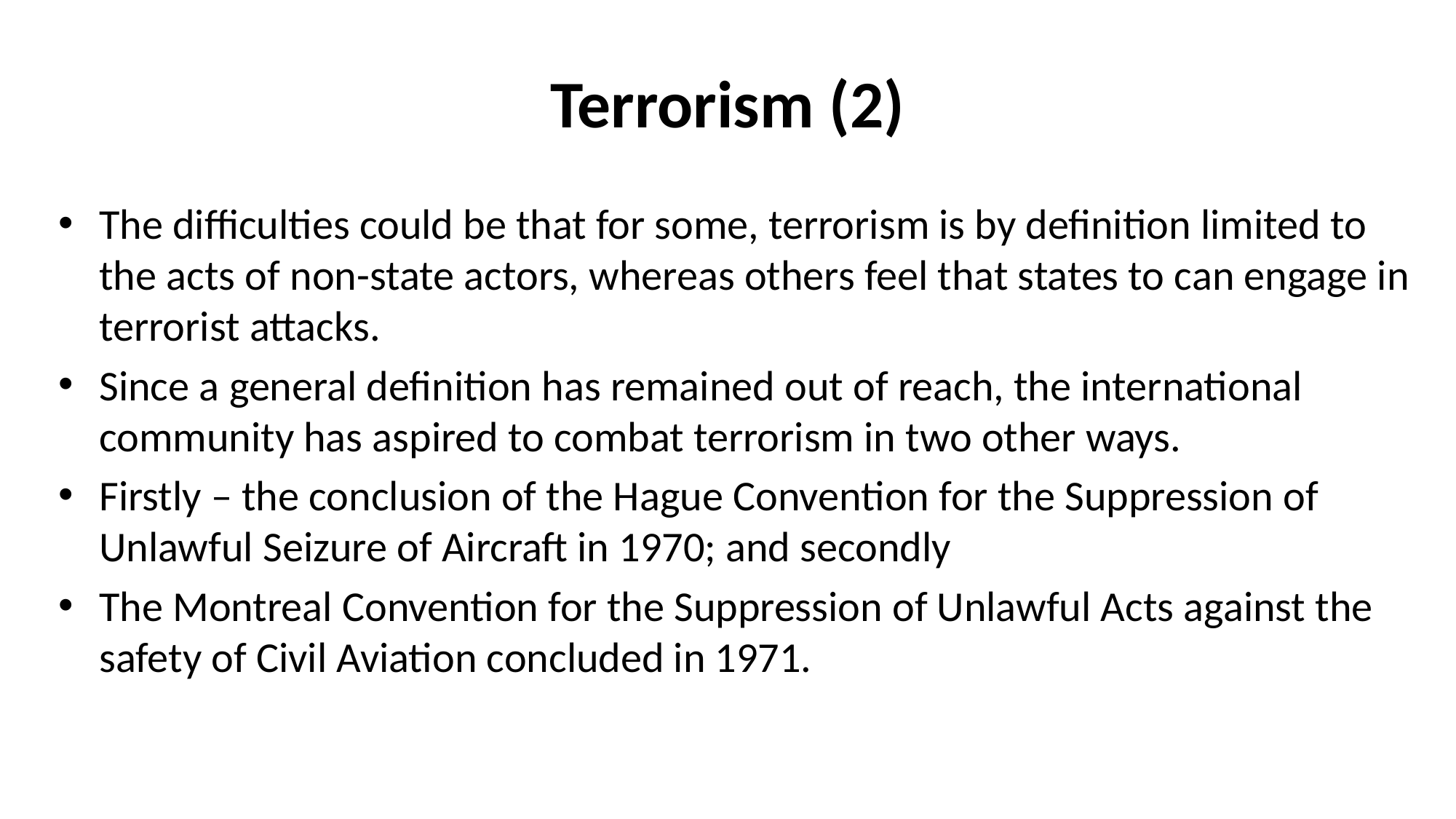

# Terrorism (2)
The difficulties could be that for some, terrorism is by definition limited to the acts of non-state actors, whereas others feel that states to can engage in terrorist attacks.
Since a general definition has remained out of reach, the international community has aspired to combat terrorism in two other ways.
Firstly – the conclusion of the Hague Convention for the Suppression of Unlawful Seizure of Aircraft in 1970; and secondly
The Montreal Convention for the Suppression of Unlawful Acts against the safety of Civil Aviation concluded in 1971.